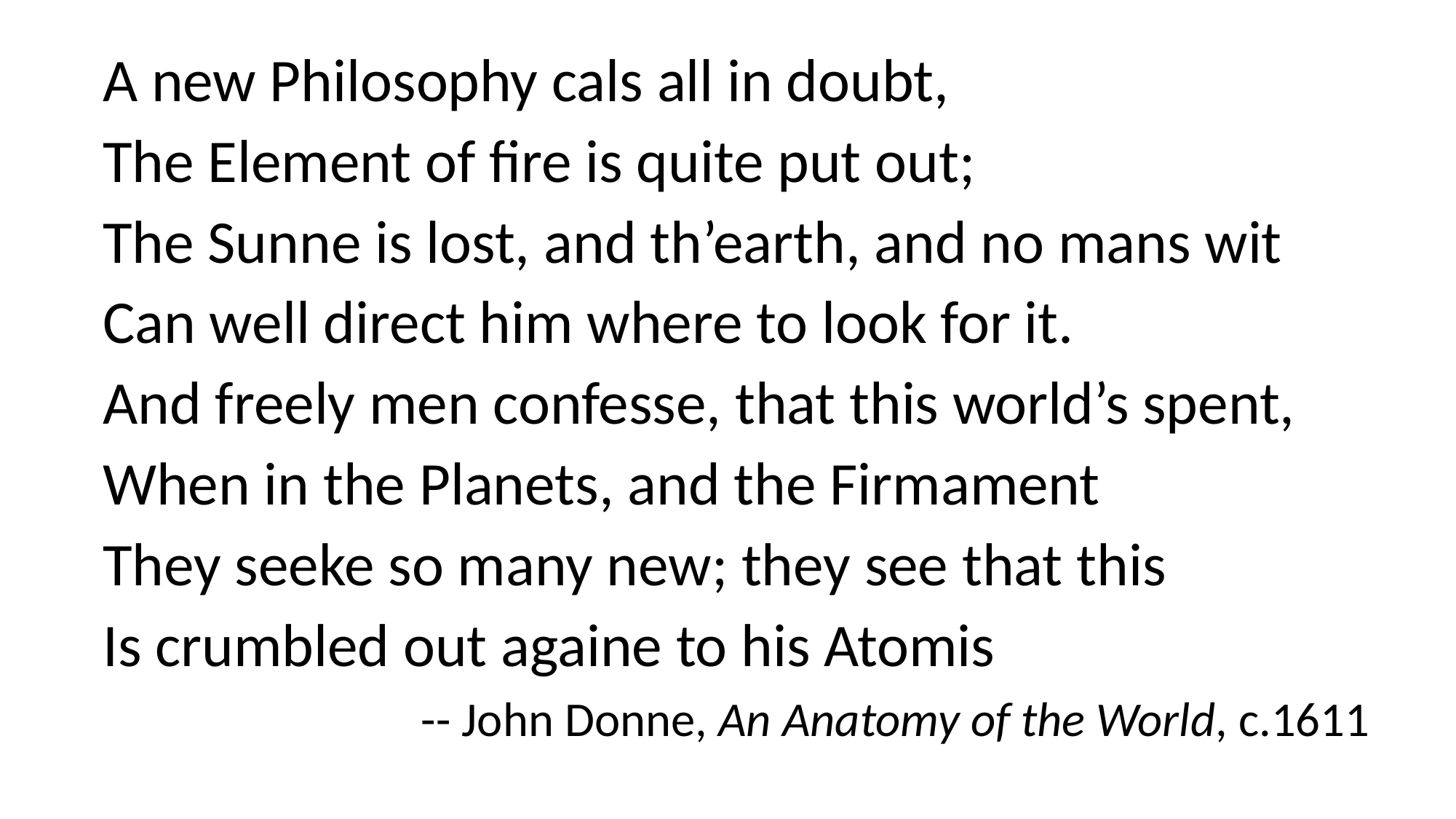

A new Philosophy cals all in doubt,
The Element of fire is quite put out;
The Sunne is lost, and th’earth, and no mans wit
Can well direct him where to look for it.
And freely men confesse, that this world’s spent,
When in the Planets, and the Firmament
They seeke so many new; they see that this
Is crumbled out againe to his Atomis
-- John Donne, An Anatomy of the World, c.1611